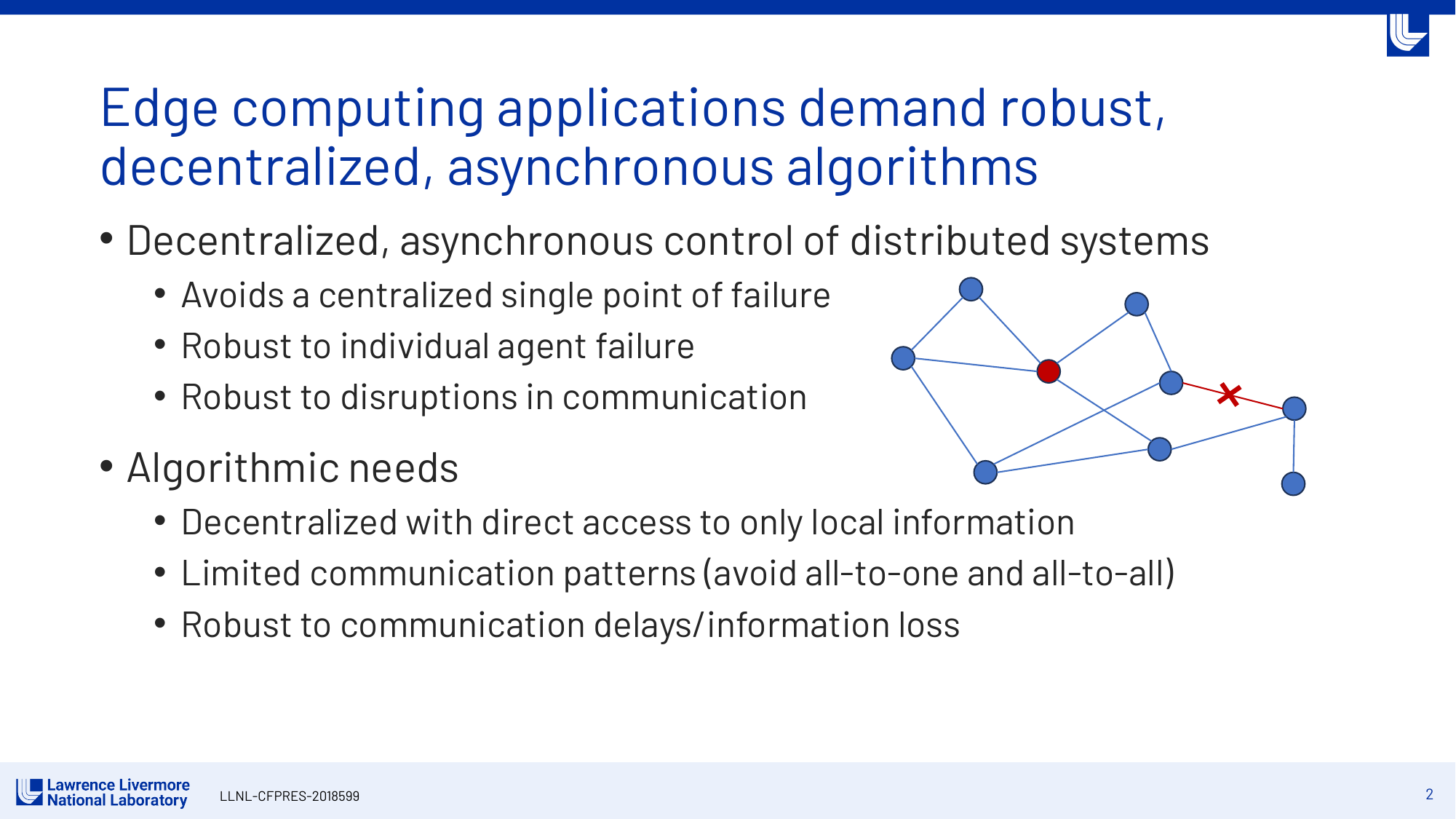

# Edge computing applications demand robust, decentralized, asynchronous algorithms
Decentralized, asynchronous control of distributed systems
Avoids a centralized single point of failure
Robust to individual agent failure
Robust to disruptions in communication
Algorithmic needs
Decentralized with direct access to only local information
Limited communication patterns (avoid all-to-one and all-to-all)
Robust to communication delays/information loss